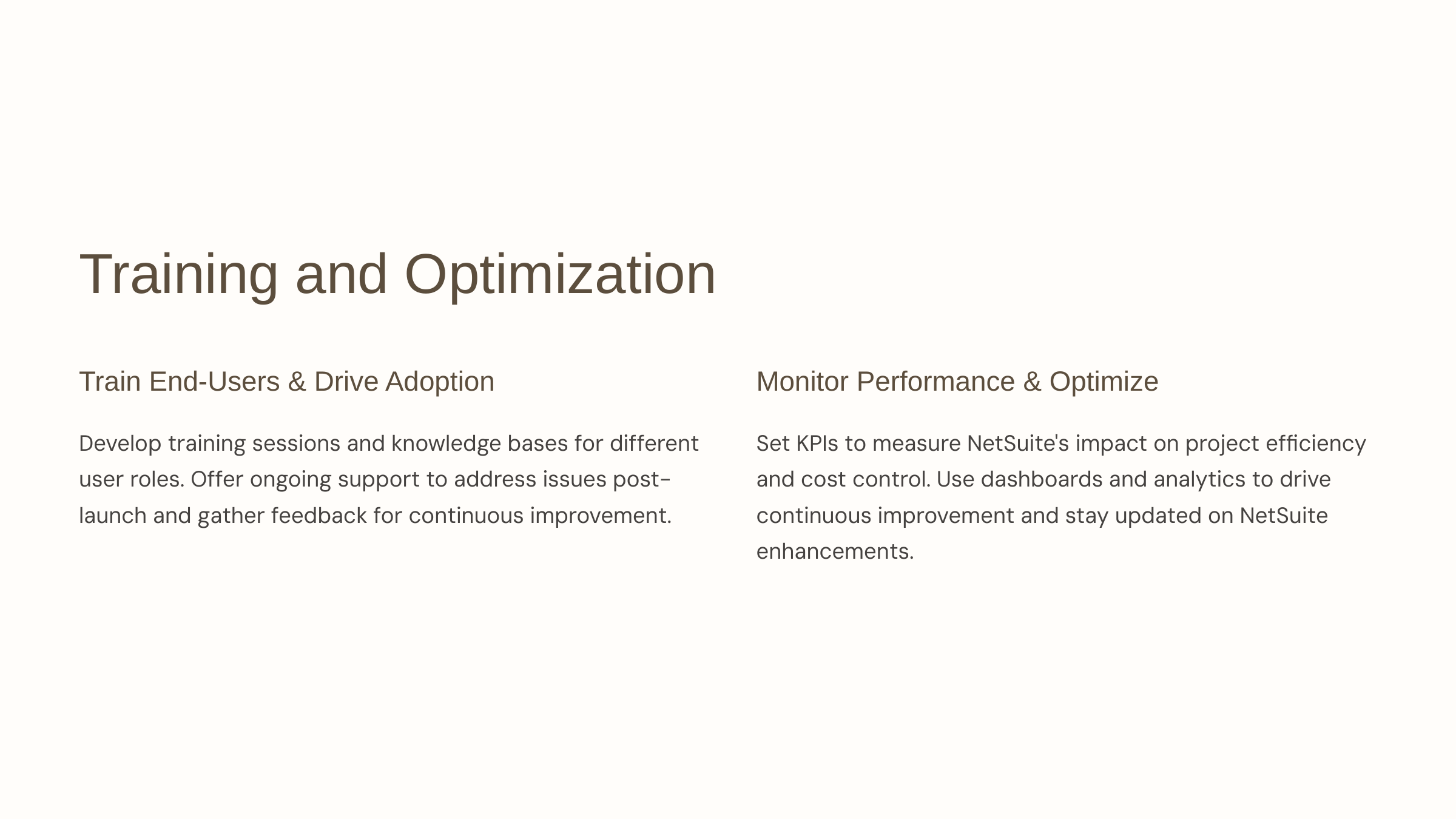

Training and Optimization
Train End-Users & Drive Adoption
Monitor Performance & Optimize
Develop training sessions and knowledge bases for different user roles. Offer ongoing support to address issues post-launch and gather feedback for continuous improvement.
Set KPIs to measure NetSuite's impact on project efficiency and cost control. Use dashboards and analytics to drive continuous improvement and stay updated on NetSuite enhancements.